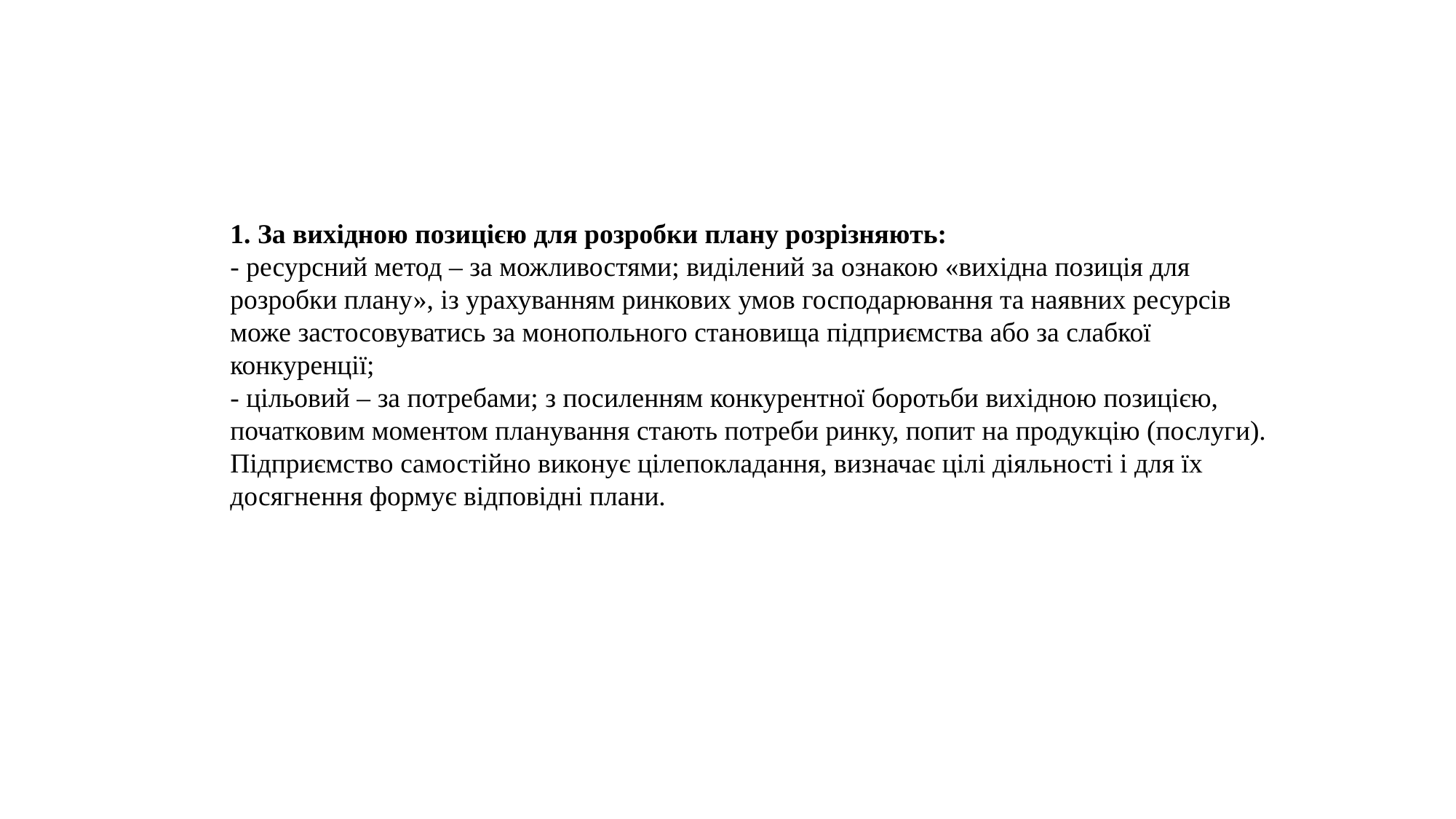

1. За вихідною позицією для розробки плану розрізняють:
- ресурсний метод – за можливостями; виділений за ознакою «вихідна позиція для розробки плану», із урахуванням ринкових умов господарювання та наявних ресурсів може застосовуватись за монопольного становища підприємства або за слабкої конкуренції;
- цільовий – за потребами; з посиленням конкурентної боротьби вихідною позицією, початковим моментом планування стають потреби ринку, попит на продукцію (послуги). Підприємство самостійно виконує цілепокладання, визначає цілі діяльності і для їх досягнення формує відповідні плани.